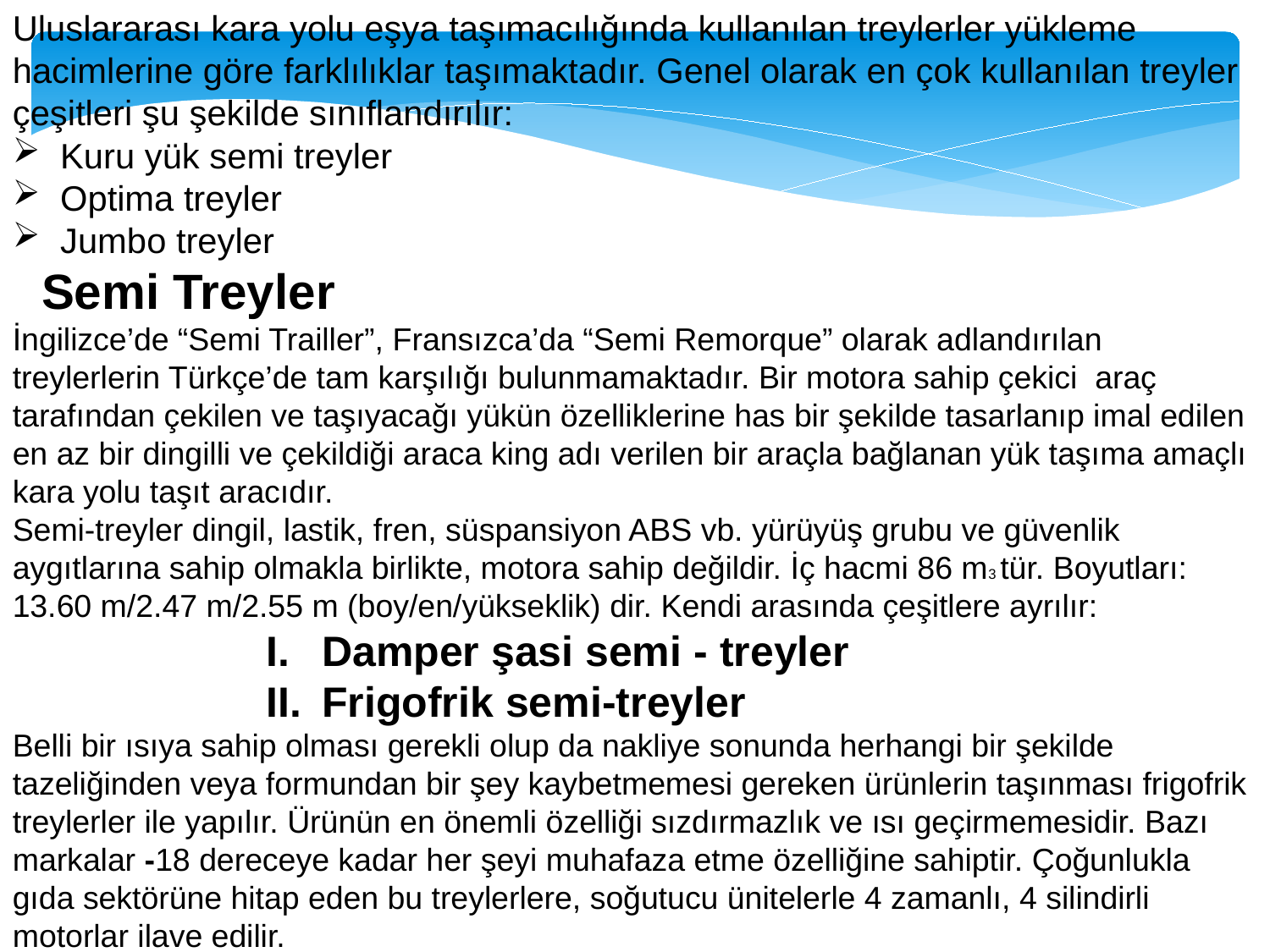

Uluslararası kara yolu eşya taşımacılığında kullanılan treylerler yükleme hacimlerine göre farklılıklar taşımaktadır. Genel olarak en çok kullanılan treyler çeşitleri şu şekilde sınıflandırılır:
Kuru yük semi treyler
Optima treyler
Jumbo treyler
   Semi Treyler
İngilizce’de “Semi Trailler”, Fransızca’da “Semi Remorque” olarak adlandırılan treylerlerin Türkçe’de tam karşılığı bulunmamaktadır. Bir motora sahip çekici  araç tarafından çekilen ve taşıyacağı yükün özelliklerine has bir şekilde tasarlanıp imal edilen en az bir dingilli ve çekildiği araca king adı verilen bir araçla bağlanan yük taşıma amaçlı kara yolu taşıt aracıdır.
Semi-treyler dingil, lastik, fren, süspansiyon ABS vb. yürüyüş grubu ve güvenlik aygıtlarına sahip olmakla birlikte, motora sahip değildir. İç hacmi 86 m3 tür. Boyutları: 13.60 m/2.47 m/2.55 m (boy/en/yükseklik) dir. Kendi arasında çeşitlere ayrılır:
Damper şasi semi - treyler
Frigofrik semi-treyler
Belli bir ısıya sahip olması gerekli olup da nakliye sonunda herhangi bir şekilde tazeliğinden veya formundan bir şey kaybetmemesi gereken ürünlerin taşınması frigofrik treylerler ile yapılır. Ürünün en önemli özelliği sızdırmazlık ve ısı geçirmemesidir. Bazı markalar -18 dereceye kadar her şeyi muhafaza etme özelliğine sahiptir. Çoğunlukla gıda sektörüne hitap eden bu treylerlere, soğutucu ünitelerle 4 zamanlı, 4 silindirli motorlar ilave edilir.